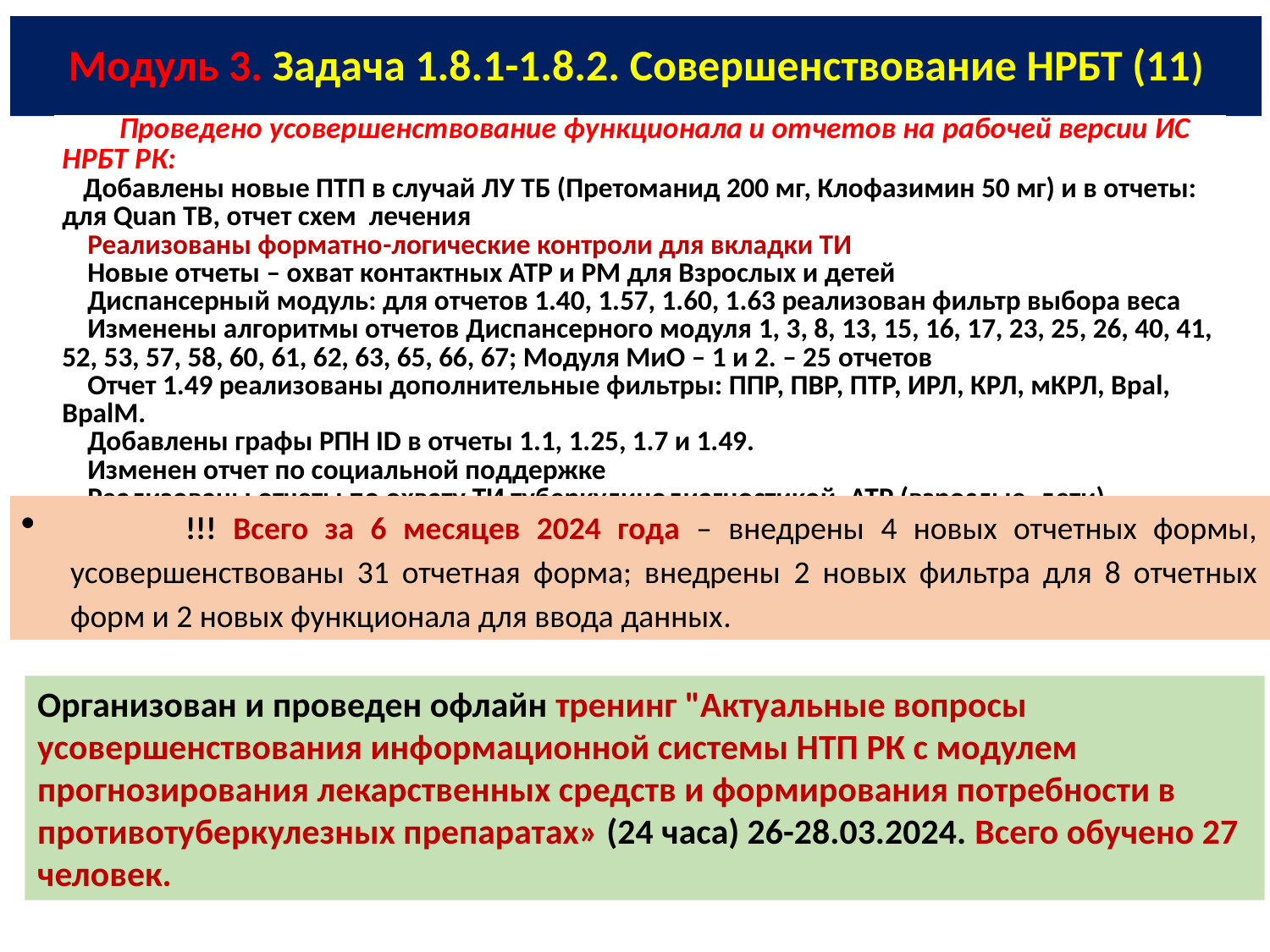

# Модуль 3. Задача 1.8.1-1.8.2. Совершенствование НРБТ (11)
| Проведено усовершенствование функционала и отчетов на рабочей версии ИС НРБТ РК: Добавлены новые ПТП в случай ЛУ ТБ (Претоманид 200 мг, Клофазимин 50 мг) и в отчеты: для Quan TB, отчет схем лечения Реализованы форматно-логические контроли для вкладки ТИ Новые отчеты – охват контактных АТР и РМ для Взрослых и детей Диспансерный модуль: для отчетов 1.40, 1.57, 1.60, 1.63 реализован фильтр выбора веса Изменены алгоритмы отчетов Диспансерного модуля 1, 3, 8, 13, 15, 16, 17, 23, 25, 26, 40, 41, 52, 53, 57, 58, 60, 61, 62, 63, 65, 66, 67; Модуля МиО – 1 и 2. – 25 отчетов   Отчет 1.49 реализованы дополнительные фильтры: ППР, ПВР, ПТР, ИРЛ, КРЛ, мКРЛ, Bpal, BpalM. Добавлены графы РПН ID в отчеты 1.1, 1.25, 1.7 и 1.49. Изменен отчет по социальной поддержке Реализованы отчеты по охвату ТИ туберкулинодиагностикой, АТР (взрослые, дети) |
| --- |
|  |
       !!! Всего за 6 месяцев 2024 года – внедрены 4 новых отчетных формы, усовершенствованы 31 отчетная форма; внедрены 2 новых фильтра для 8 отчетных форм и 2 новых функционала для ввода данных.
Организован и проведен офлайн тренинг "Актуальные вопросы усовершенствования информационной системы НТП РК c модулем прогнозирования лекарственных средств и формирования потребности в противотуберкулезных препаратах» (24 часа) 26-28.03.2024. Всего обучено 27 человек.